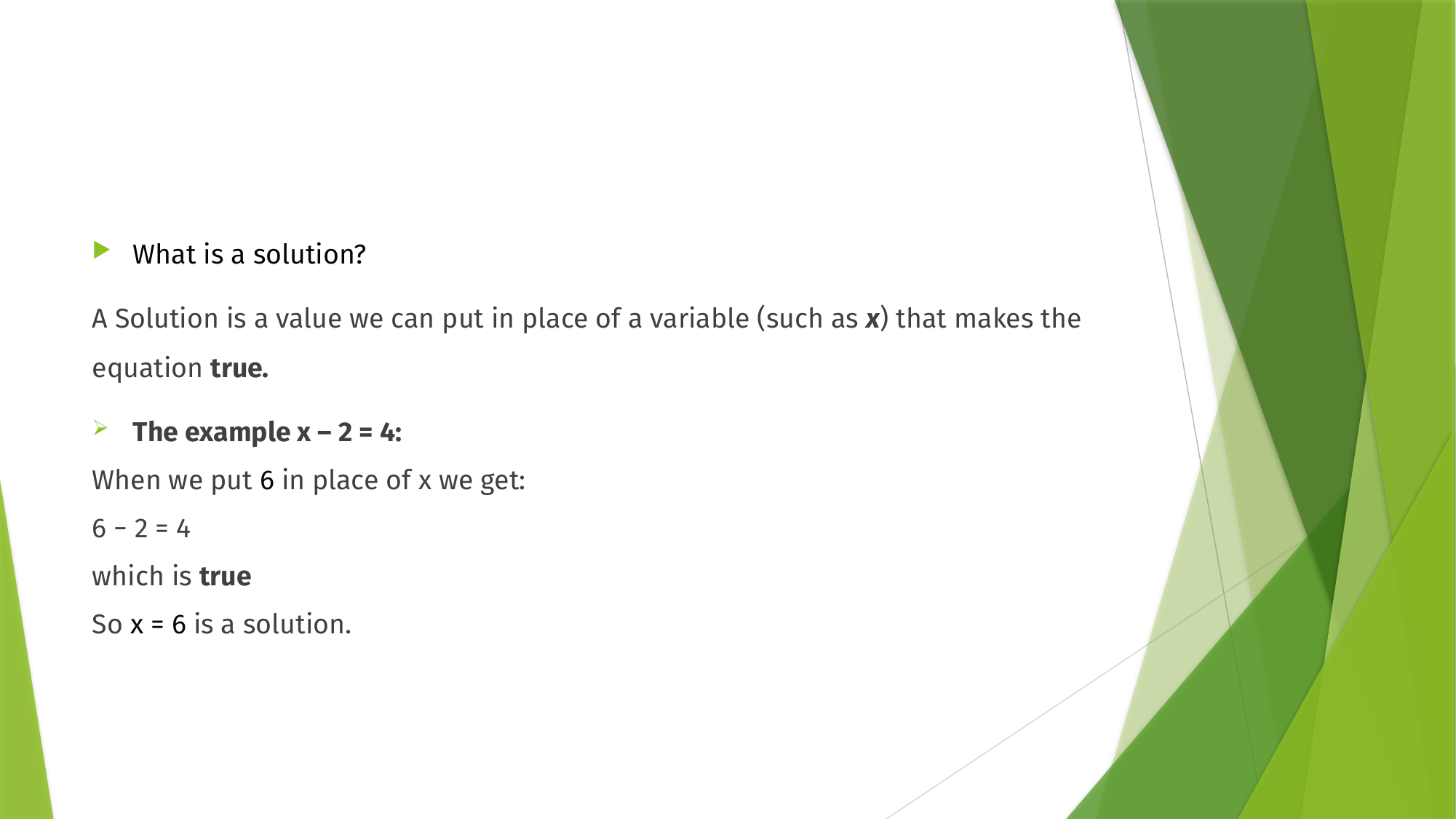

#
What is a solution?
A Solution is a value we can put in place of a variable (such as x) that makes the equation true.
The example x – 2 = 4:
When we put 6 in place of x we get:
6 − 2 = 4
which is true
So x = 6 is a solution.